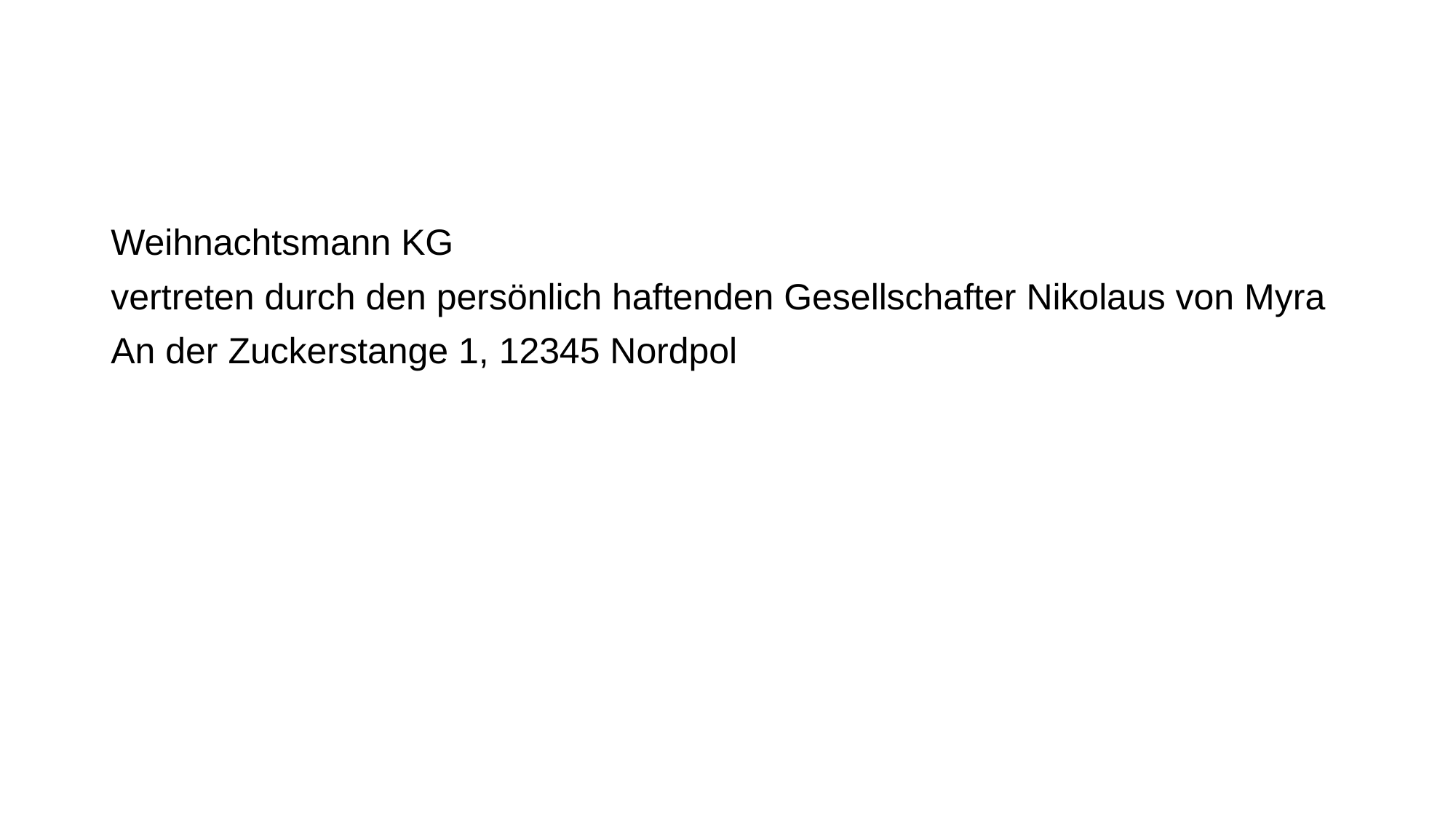

#
Weihnachtsmann KG
vertreten durch den persönlich haftenden Gesellschafter Nikolaus von Myra
An der Zuckerstange 1, 12345 Nordpol